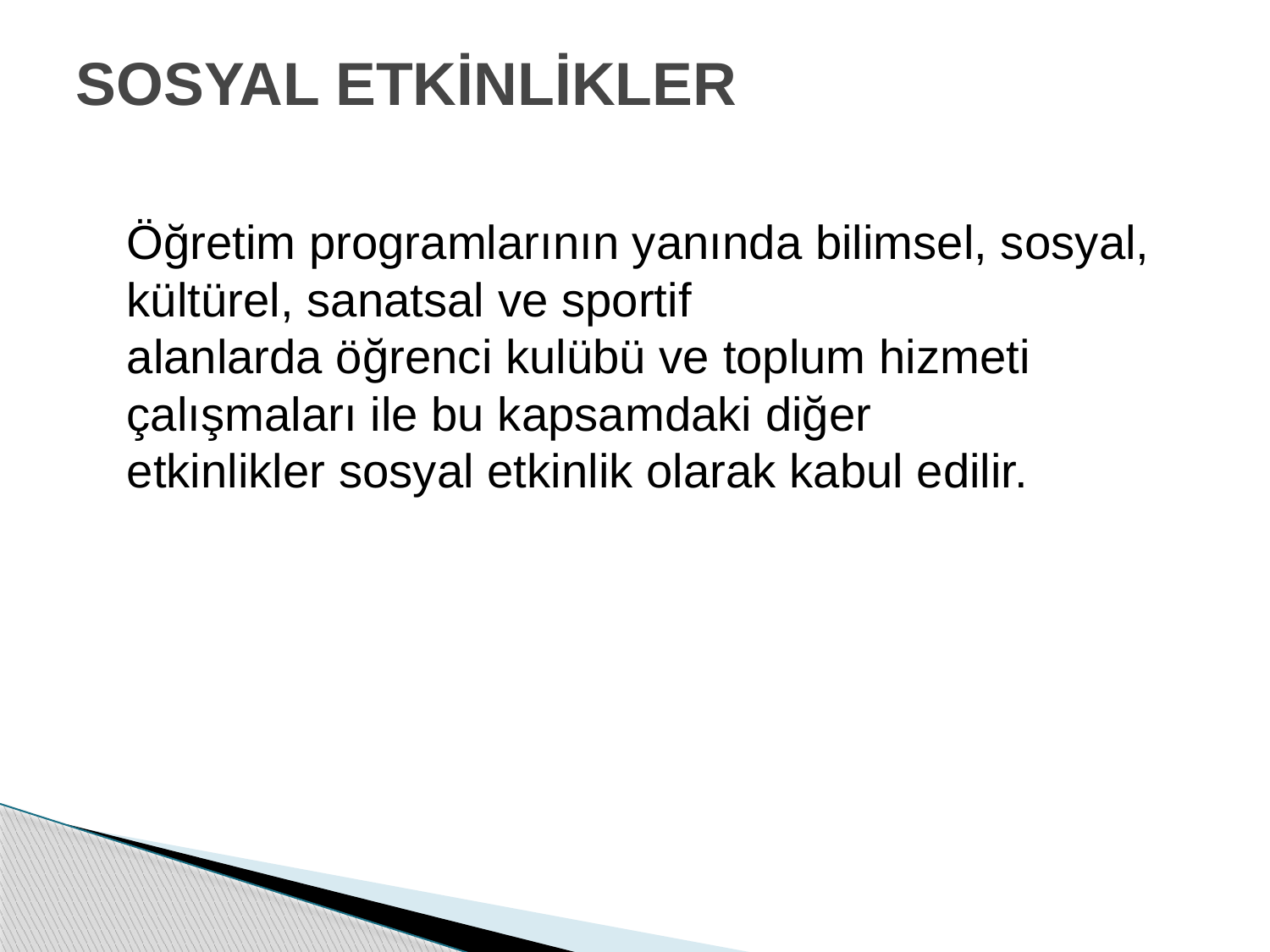

# SOSYAL ETKİNLİKLER
	Öğretim programlarının yanında bilimsel, sosyal, kültürel, sanatsal ve sportif
alanlarda öğrenci kulübü ve toplum hizmeti çalışmaları ile bu kapsamdaki diğer
etkinlikler sosyal etkinlik olarak kabul edilir.